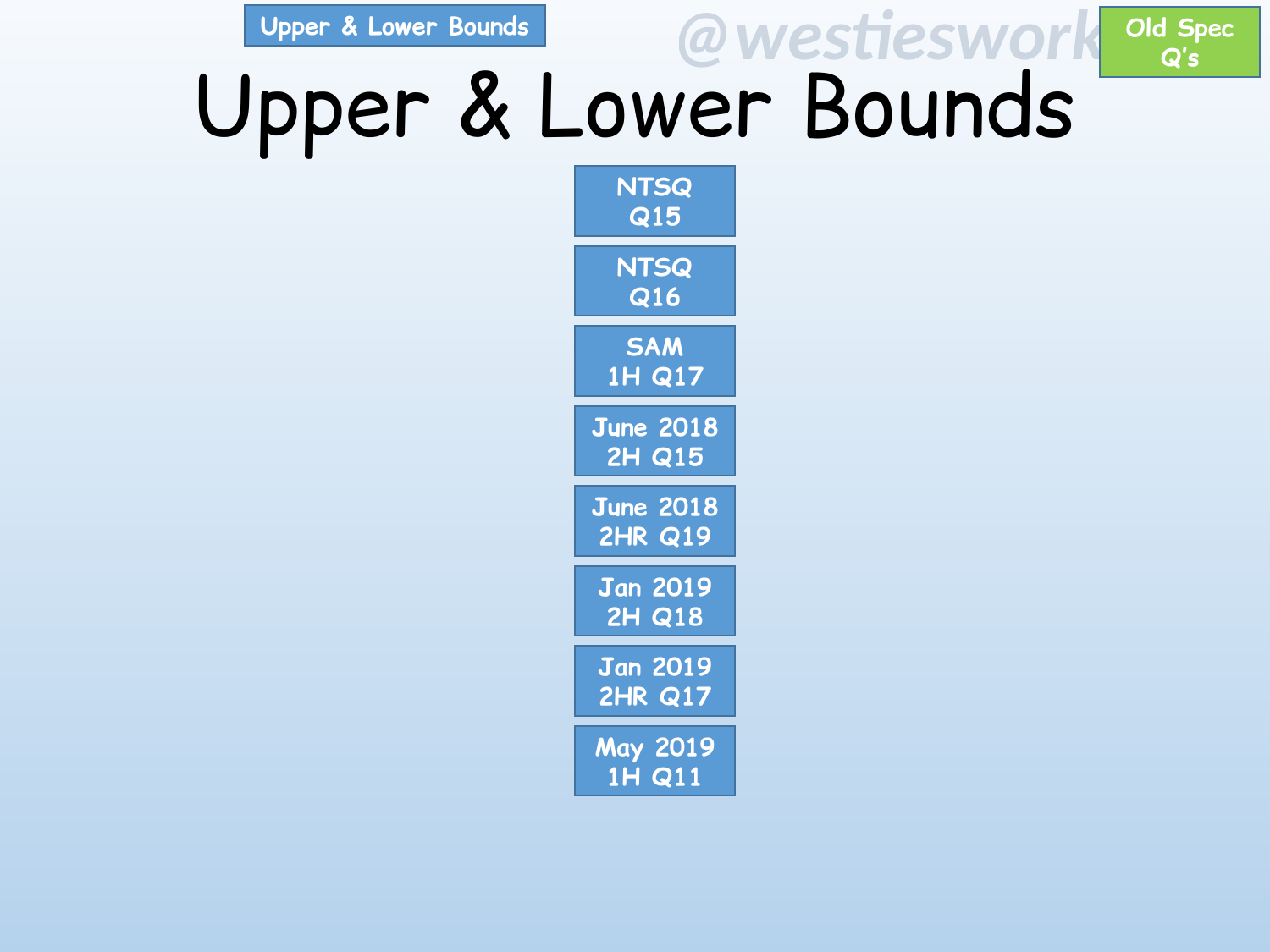

Upper & Lower Bounds
Old Spec Q’s
# Upper & Lower Bounds
NTSQ
Q15
NTSQ
Q16
SAM
1H Q17
June 2018
2H Q15
June 2018
2HR Q19
Jan 2019
2H Q18
Jan 2019
2HR Q17
May 2019
1H Q11